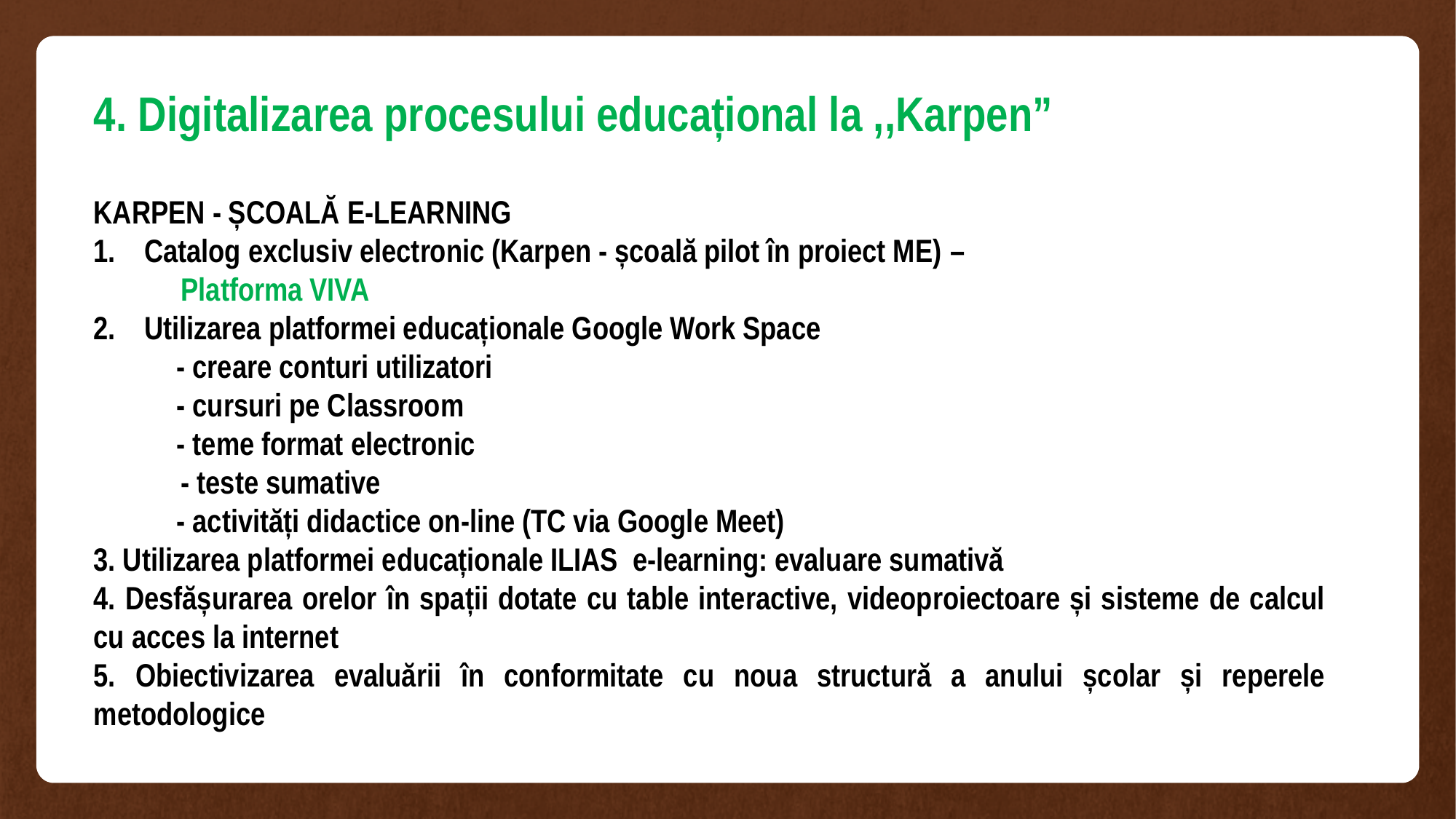

# 4. Digitalizarea procesului educațional la ,,Karpen”
KARPEN - ȘCOALĂ E-LEARNING
Catalog exclusiv electronic (Karpen - școală pilot în proiect ME) –
            Platforma VIVA
Utilizarea platformei educaționale Google Work Space
	- creare conturi utilizatori
	- cursuri pe Classroom
	- teme format electronic
            - teste sumative
	- activități didactice on-line (TC via Google Meet)
3. Utilizarea platformei educaționale ILIAS  e-learning: evaluare sumativă
4. Desfășurarea orelor în spații dotate cu table interactive, videoproiectoare și sisteme de calcul cu acces la internet
5. Obiectivizarea evaluării în conformitate cu noua structură a anului școlar și reperele metodologice